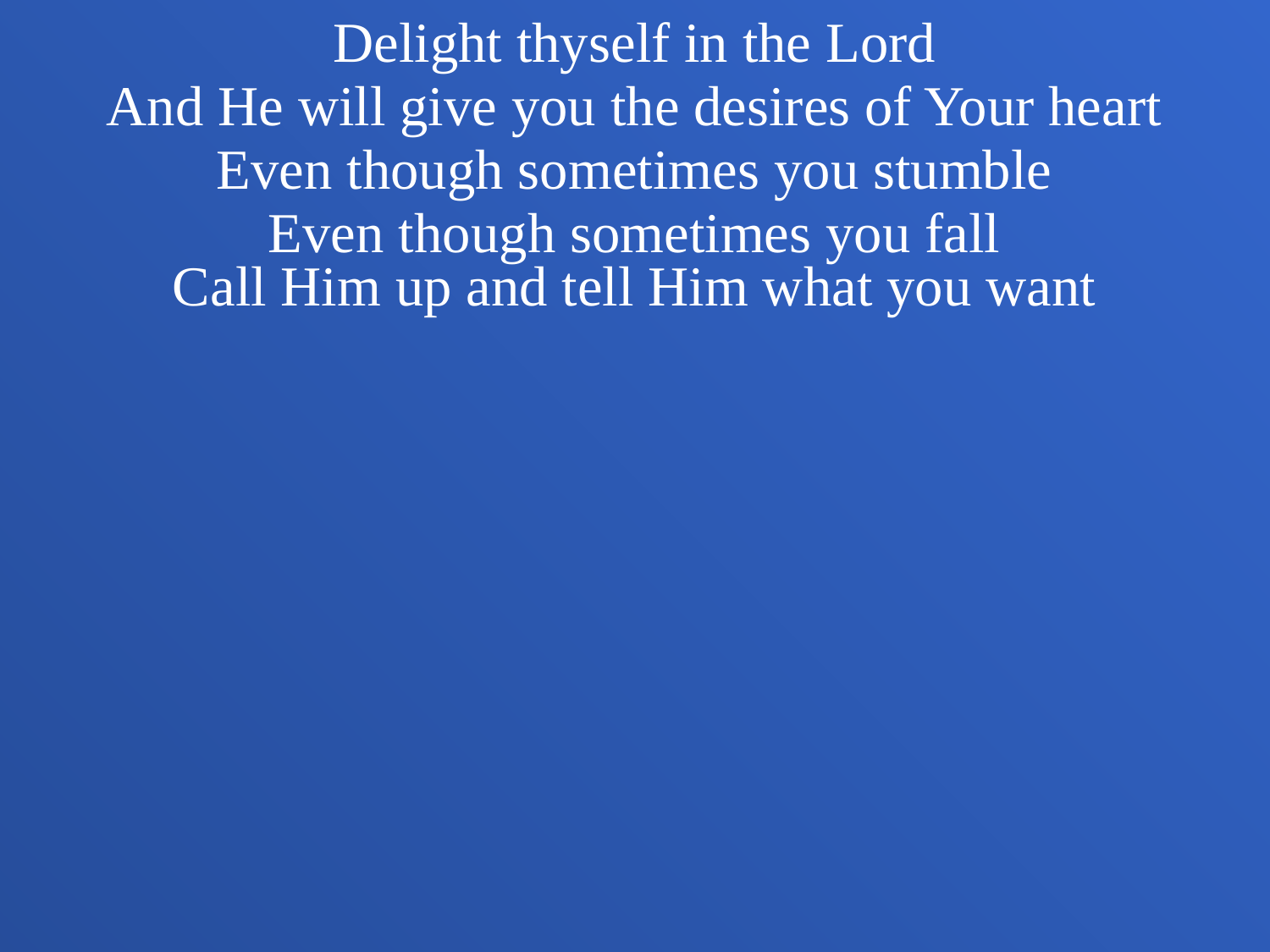

Delight thyself in the Lord
And He will give you the desires of Your heart
Even though sometimes you stumble
Even though sometimes you fall
Call Him up and tell Him what you want